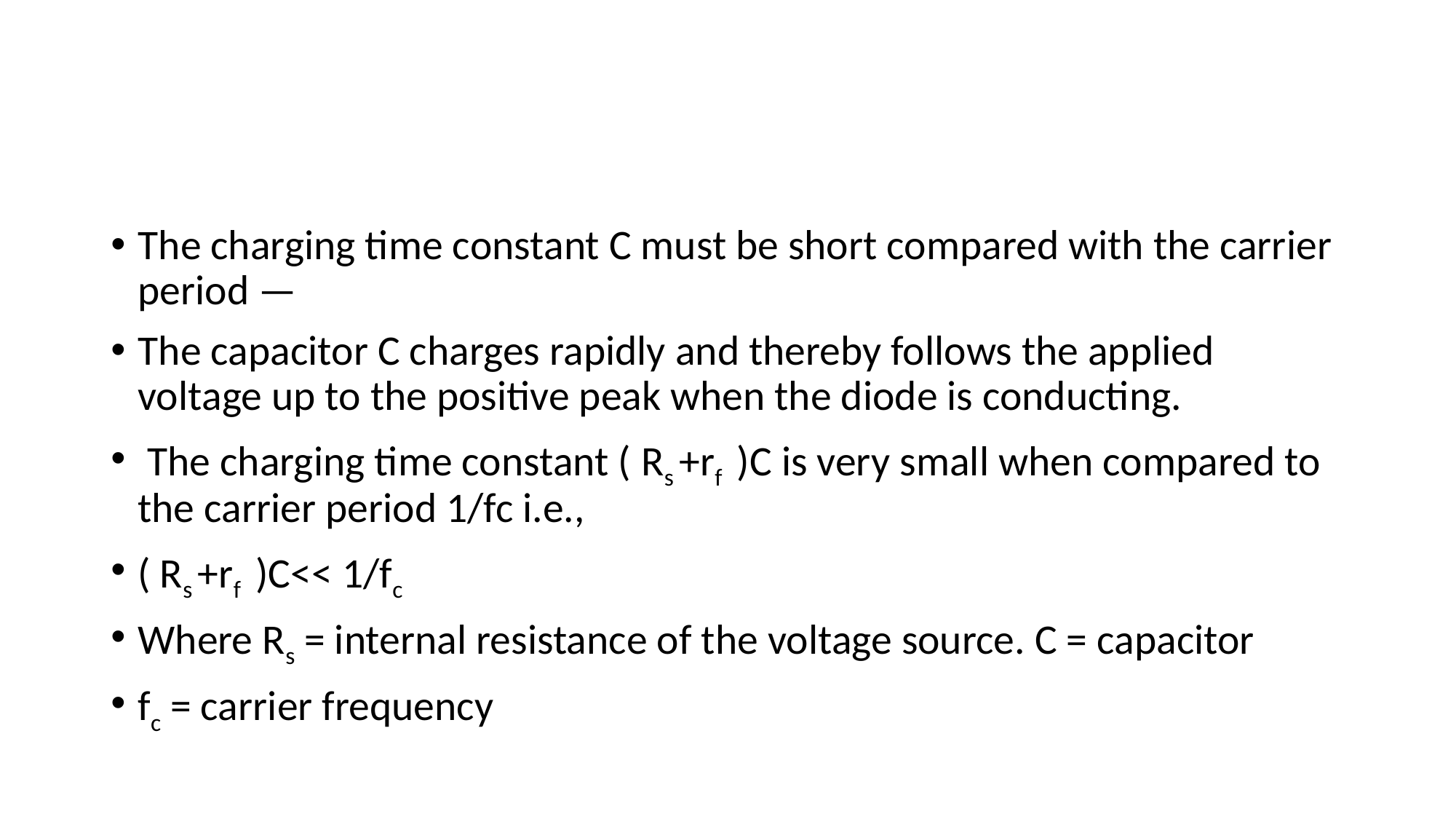

#
The charging time constant C must be short compared with the carrier period —
The capacitor C charges rapidly and thereby follows the applied voltage up to the positive peak when the diode is conducting.
 The charging time constant ( Rs +rf  )C is very small when compared to the carrier period 1/fc i.e.,
( Rs +rf  )C<< 1/fc
Where Rs = internal resistance of the voltage source. C = capacitor
fc = carrier frequency